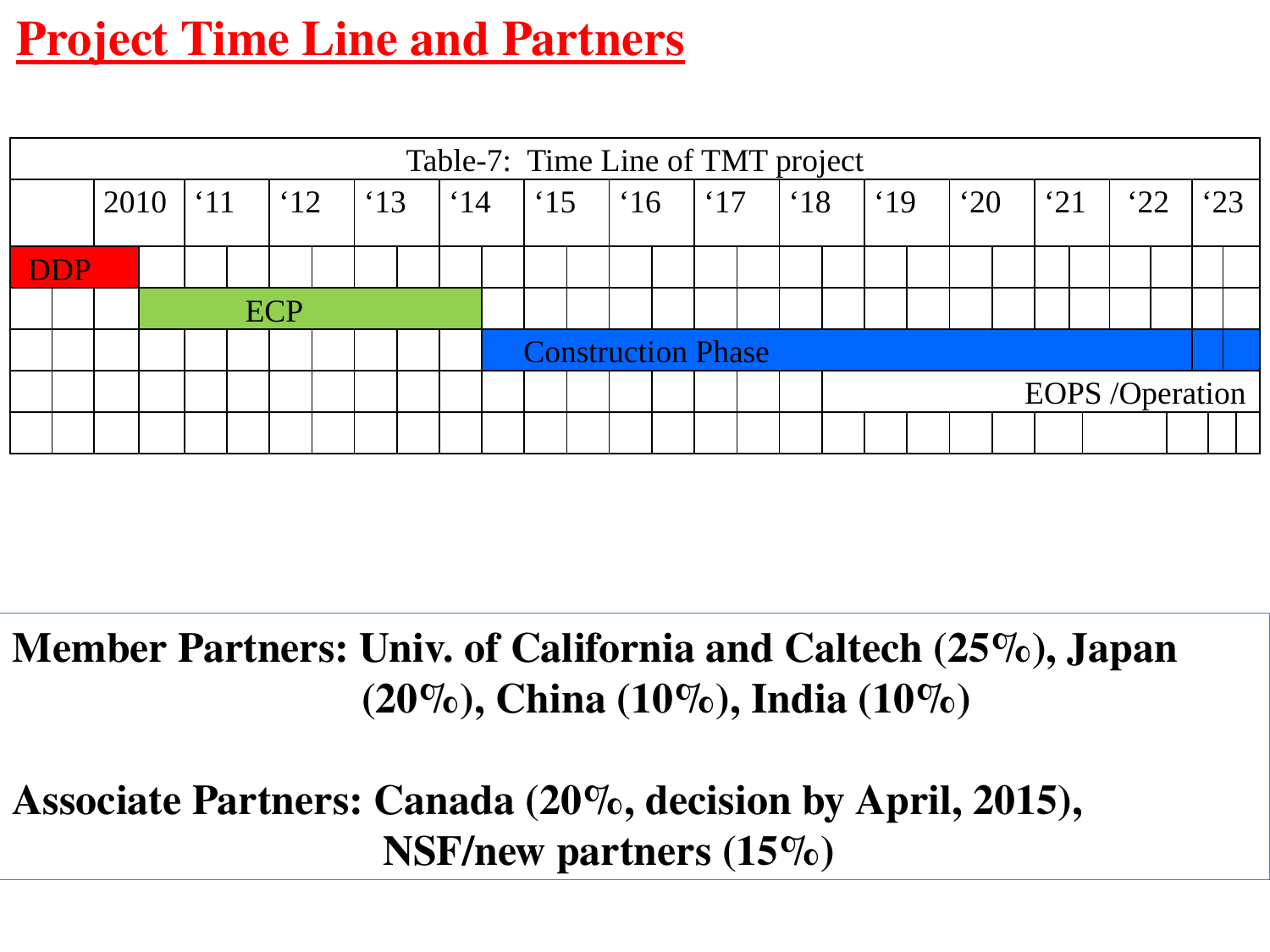

Project Time Line and Partners
| Table-7: Time Line of TMT project |  |  |  |  |  |  |  |  |  |  |  |  |  |  |  |  |  |  |  |  |  |  |  |  |  |  |  |  |  |  |  |  |  |
| --- | --- | --- | --- | --- | --- | --- | --- | --- | --- | --- | --- | --- | --- | --- | --- | --- | --- | --- | --- | --- | --- | --- | --- | --- | --- | --- | --- | --- | --- | --- | --- | --- | --- |
|  |  | 2010 |  | ‘11 |  | ‘12 |  | ‘13 |  | ‘14 |  | ‘15 |  | ‘16 |  | ‘17 |  | ‘18 |  | ‘19 |  | ‘20 |  | ‘21 |  |  | ‘22 |  |  | ‘23 |  |  |  |
| DDP |  |  |  |  |  |  |  |  |  |  |  |  |  |  |  |  |  |  |  |  |  |  |  |  |  |  |  |  |  |  |  |  |  |
|  |  |  | ECP |  |  |  |  |  |  |  |  |  |  |  |  |  |  |  |  |  |  |  |  |  |  |  |  |  |  |  |  |  |  |
|  |  |  |  |  |  |  |  |  |  |  | Construction Phase |  |  |  |  |  |  |  |  |  |  |  |  |  |  |  |  |  |  |  |  |  |  |
|  |  |  |  |  |  |  |  |  |  |  |  |  |  |  |  |  |  |  | EOPS /Operation |  |  |  |  |  |  |  |  |  |  |  |  |  |  |
|  |  |  |  |  |  |  |  |  |  |  |  |  |  |  |  |  |  |  |  |  |  |  |  |  |  |  |  |  |  |  |  |  |  |
Member Partners: Univ. of California and Caltech (25%), Japan
                                 (20%), China (10%), India (10%)

Associate Partners: Canada (20%, decision by April, 2015),
                                   NSF/new partners (15%)